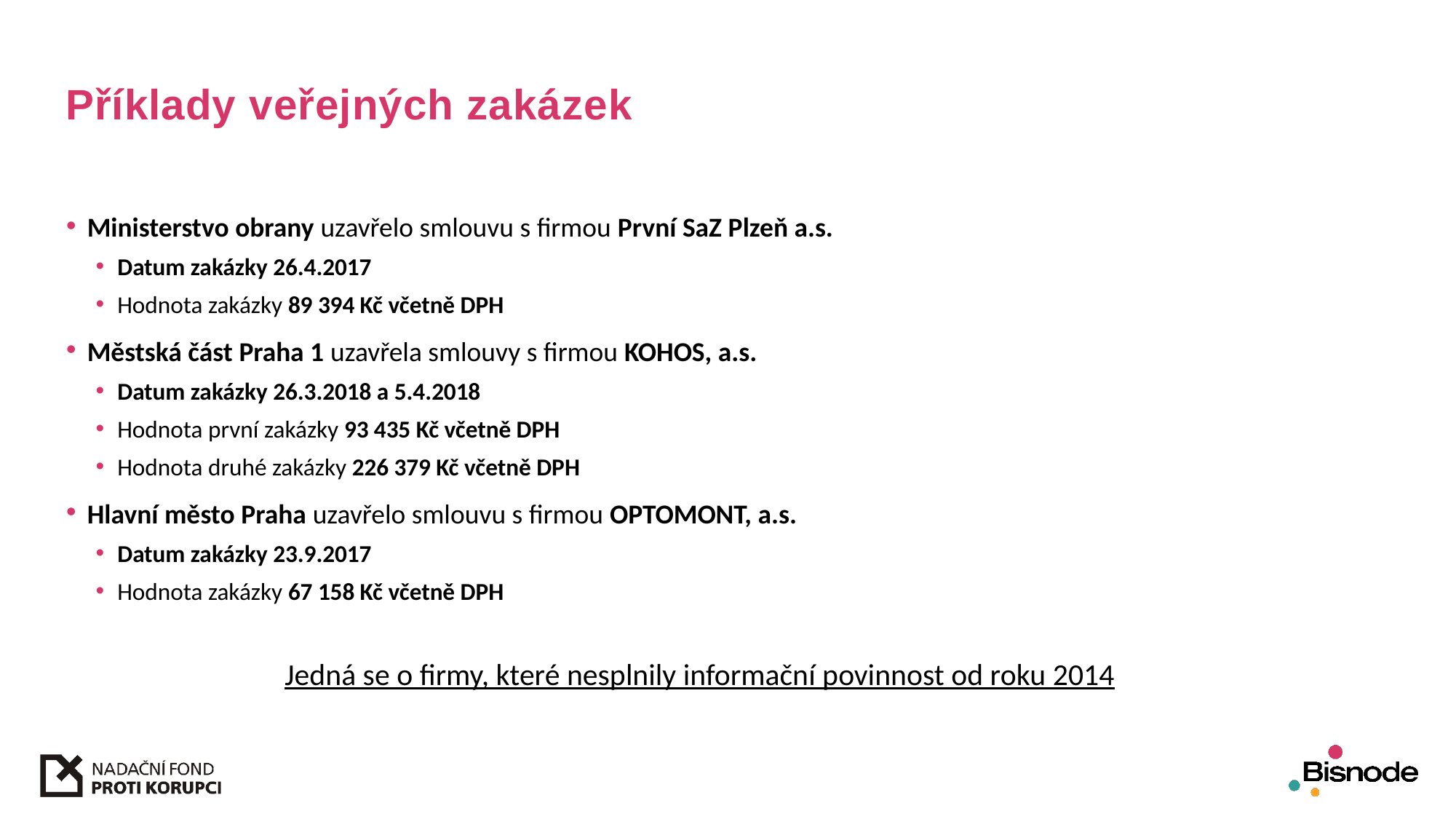

# Příklady veřejných zakázek

Ministerstvo obrany uzavřelo smlouvu s firmou První SaZ Plzeň a.s.
Datum zakázky 26.4.2017
Hodnota zakázky 89 394 Kč včetně DPH
Městská část Praha 1 uzavřela smlouvy s firmou KOHOS, a.s.
Datum zakázky 26.3.2018 a 5.4.2018
Hodnota první zakázky 93 435 Kč včetně DPH
Hodnota druhé zakázky 226 379 Kč včetně DPH
Hlavní město Praha uzavřelo smlouvu s firmou OPTOMONT, a.s.
Datum zakázky 23.9.2017
Hodnota zakázky 67 158 Kč včetně DPH

Jedná se o firmy, které nesplnily informační povinnost od roku 2014